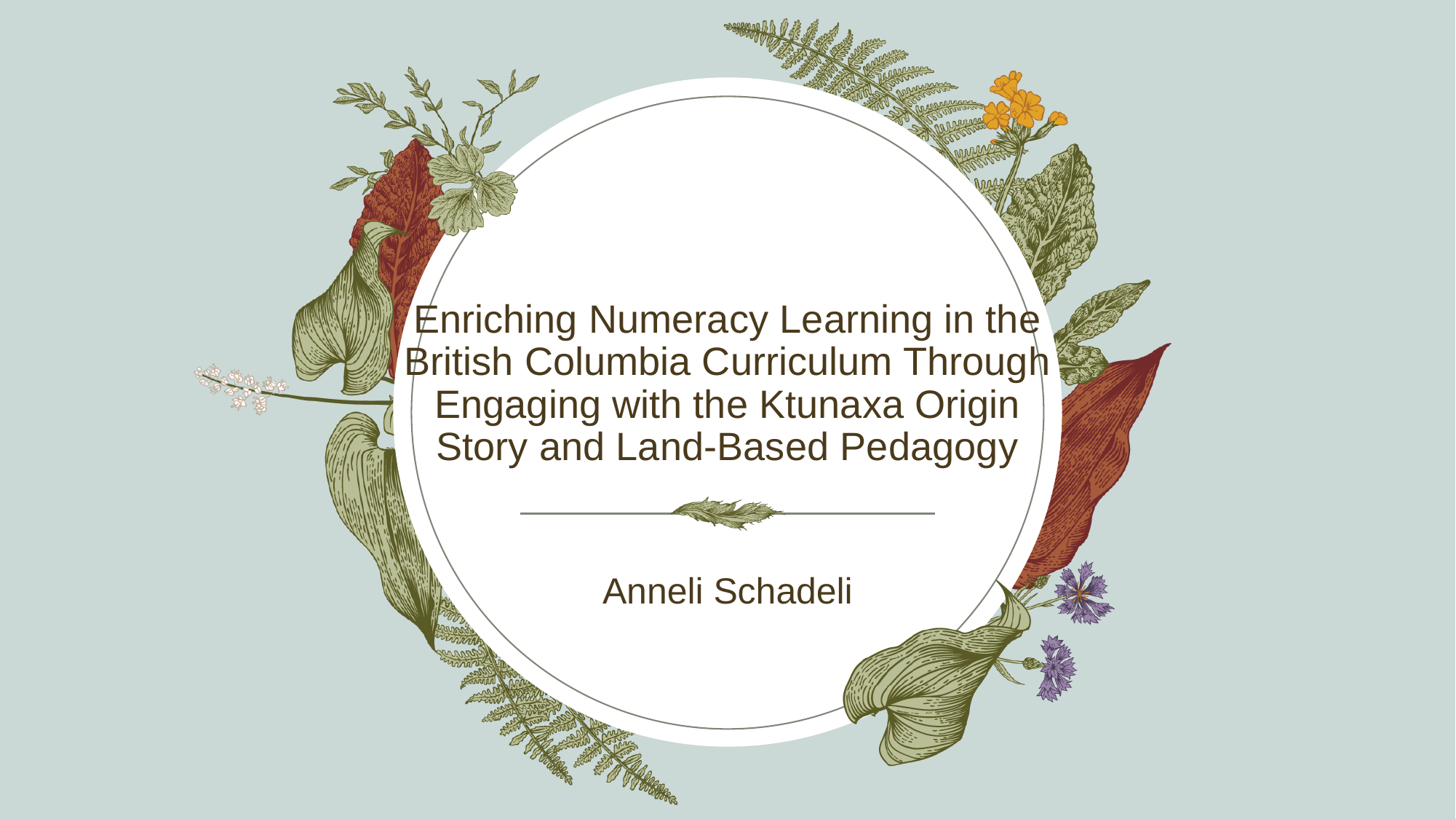

# Enriching Numeracy Learning in the British Columbia Curriculum Through Engaging with the Ktunaxa Origin Story and Land-Based Pedagogy
Anneli Schadeli